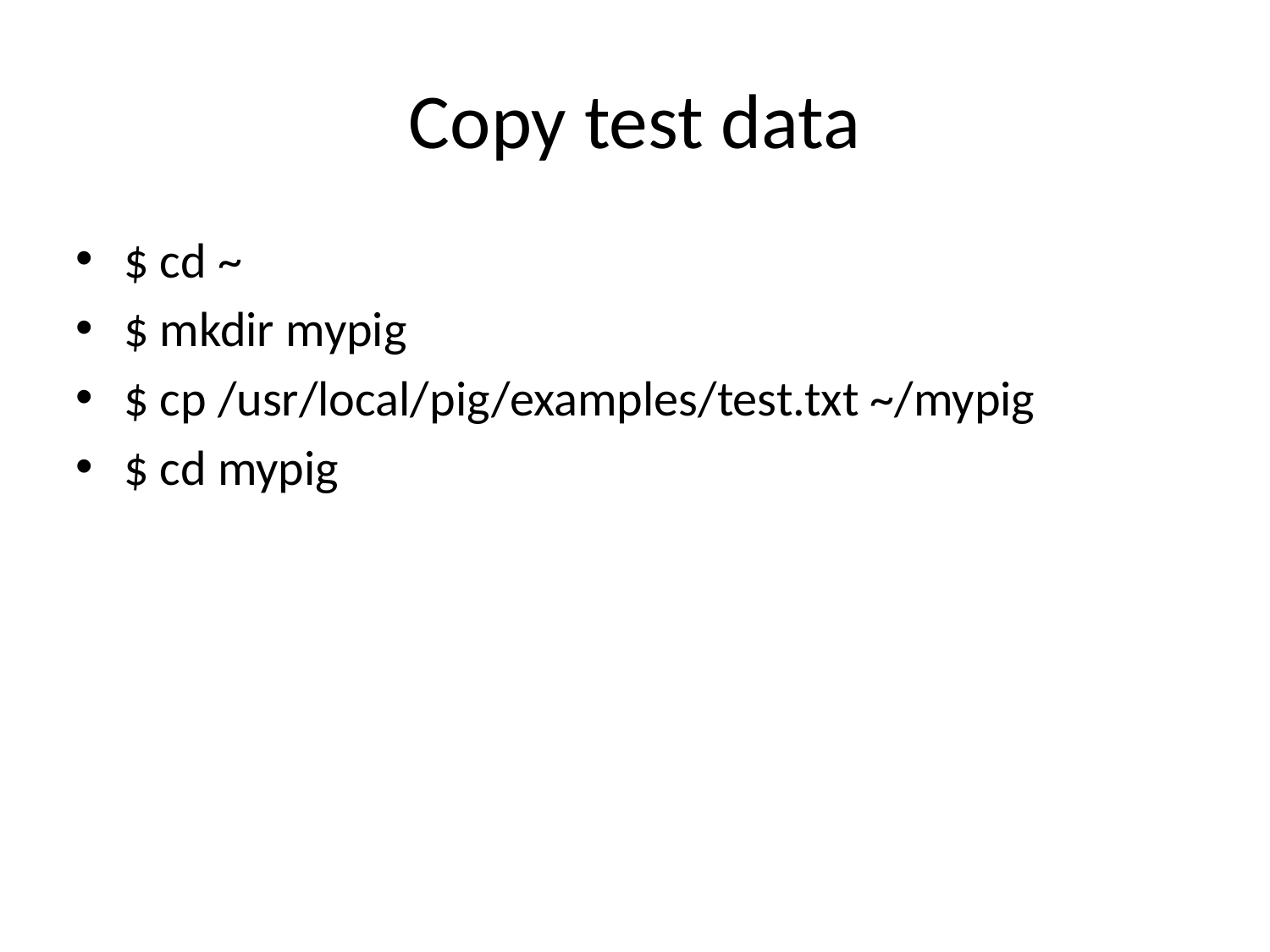

Copy test data
$ cd ~
$ mkdir mypig
$ cp /usr/local/pig/examples/test.txt ~/mypig
$ cd mypig